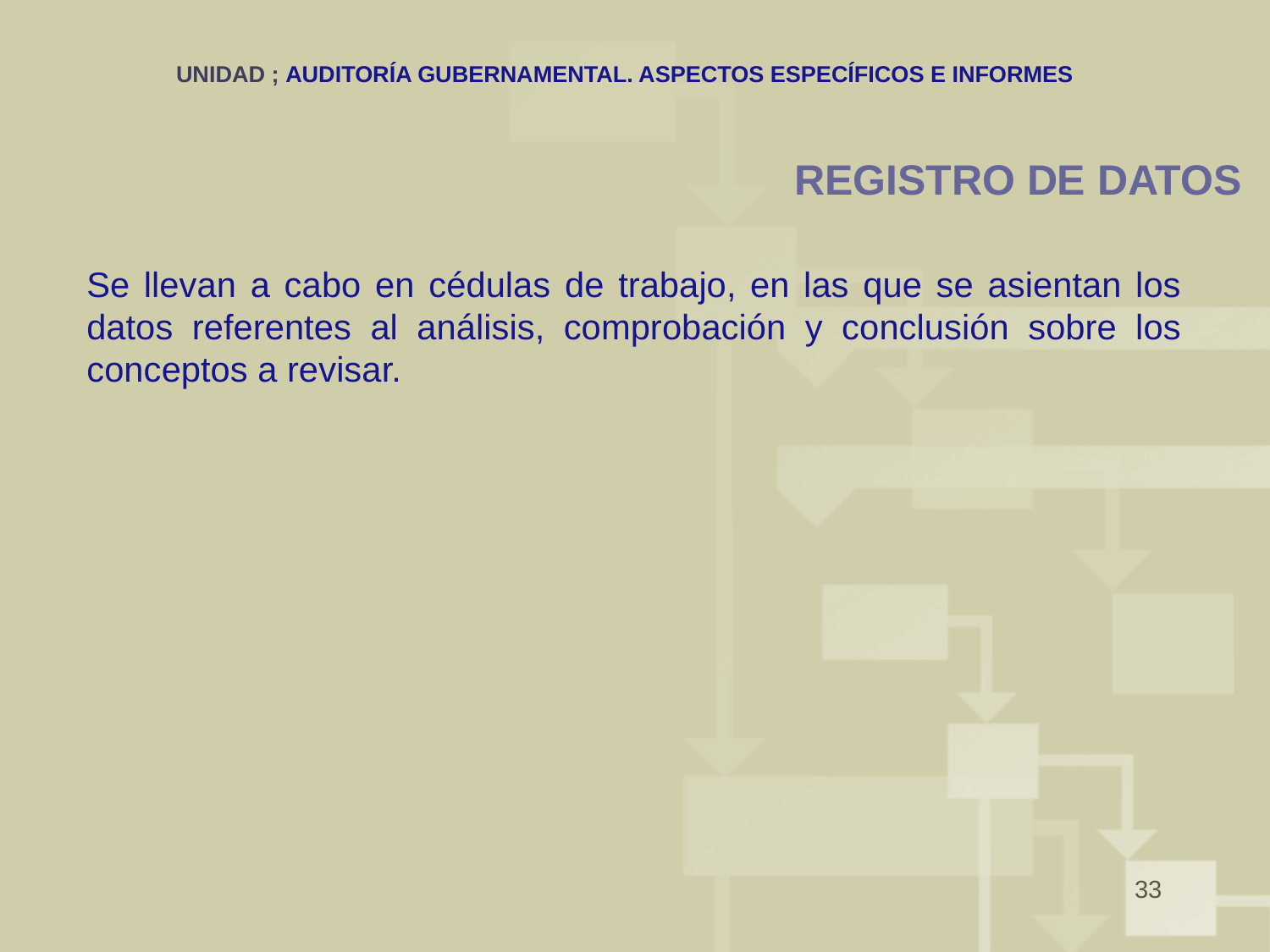

# UNIDAD ; AUDITORÍA GUBERNAMENTAL. ASPECTOS ESPECÍFICOS E INFORMES
REGISTRO DE DATOS
Se llevan a cabo en cédulas de trabajo, en las que se asientan los datos referentes al análisis, comprobación y conclusión sobre los conceptos a revisar.
33